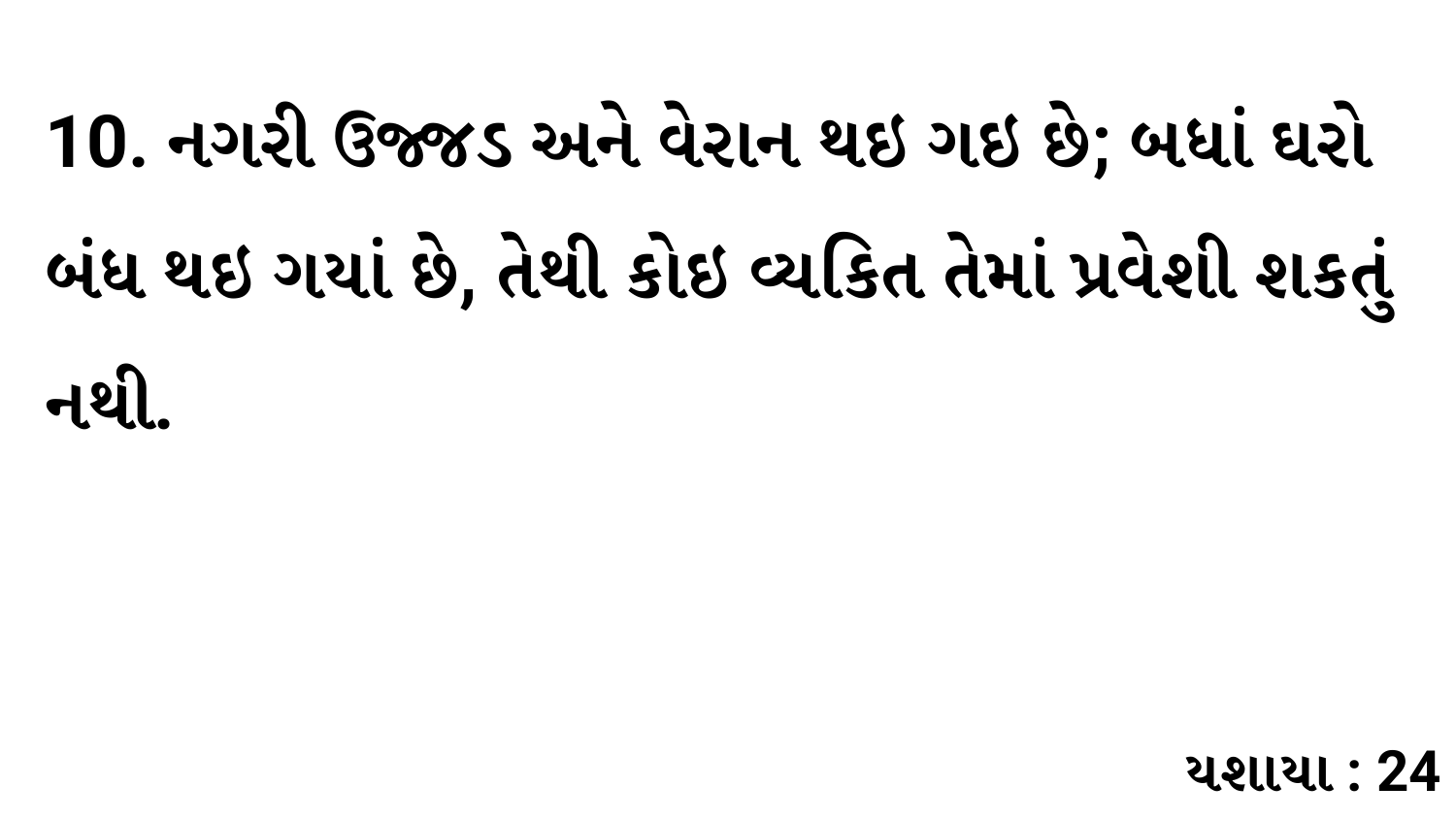

10. નગરી ઉજ્જડ અને વેરાન થઇ ગઇ છે; બધાં ઘરો બંધ થઇ ગયાં છે, તેથી કોઇ વ્યકિત તેમાં પ્રવેશી શકતું નથી.
યશાયા : 24